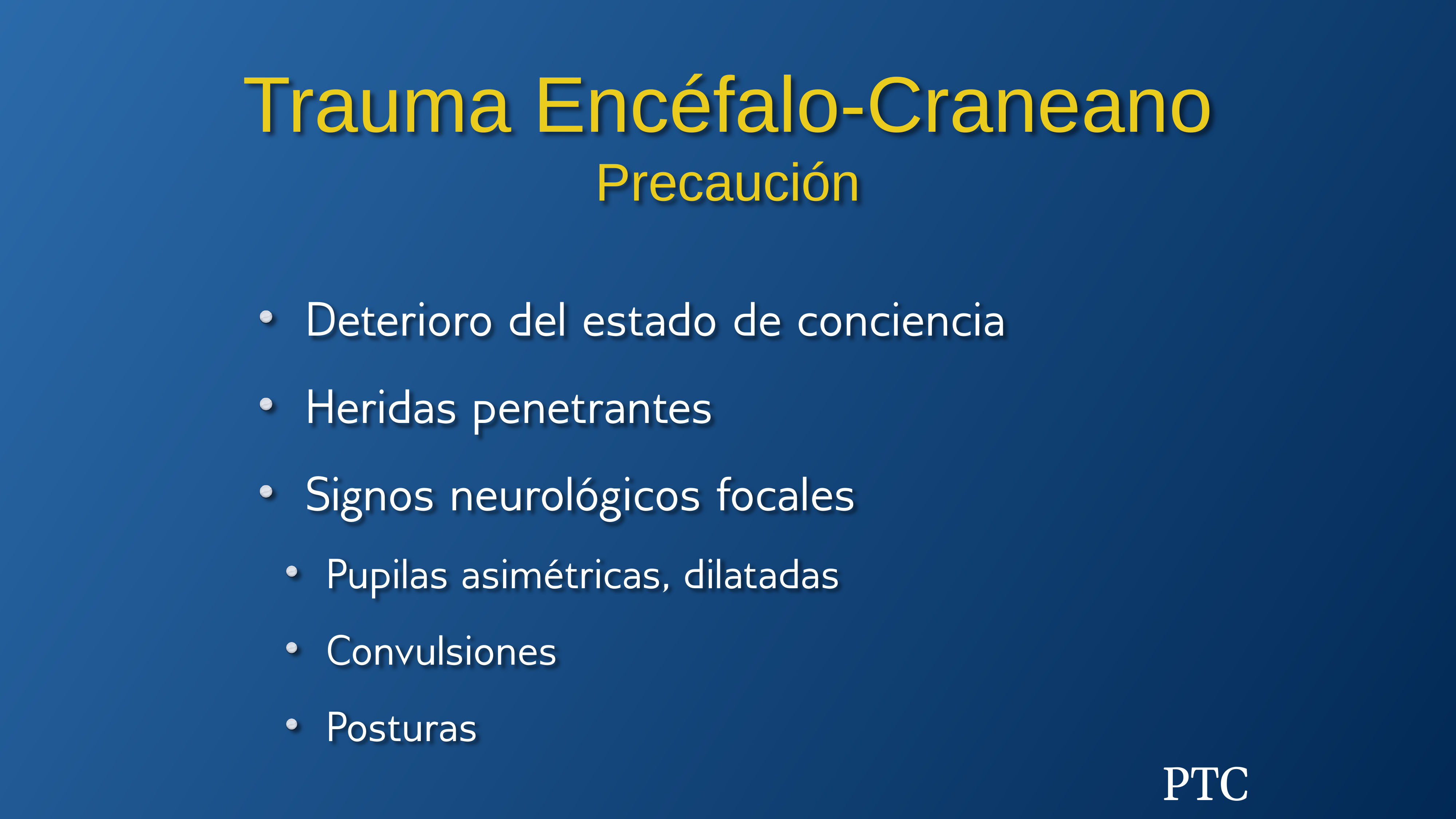

Trauma Encéfalo-Craneano
Precaución
Deterioro del estado de conciencia
Heridas penetrantes
Signos neurológicos focales
Pupilas asimétricas, dilatadas
Convulsiones
Posturas
PTC